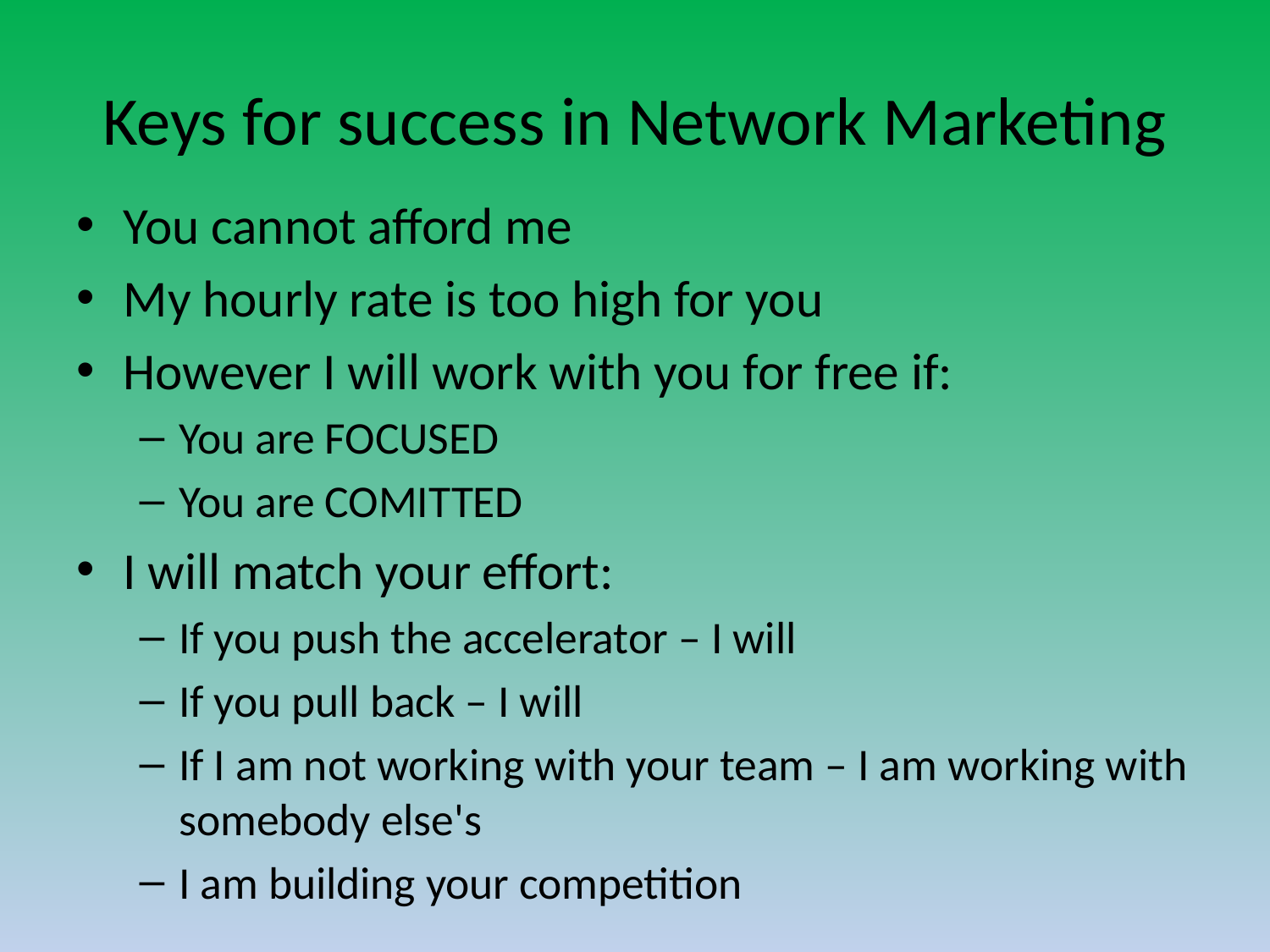

# Keys for success in Network Marketing
You cannot afford me
My hourly rate is too high for you
However I will work with you for free if:
You are FOCUSED
You are COMITTED
I will match your effort:
If you push the accelerator – I will
If you pull back – I will
If I am not working with your team – I am working with somebody else's
I am building your competition